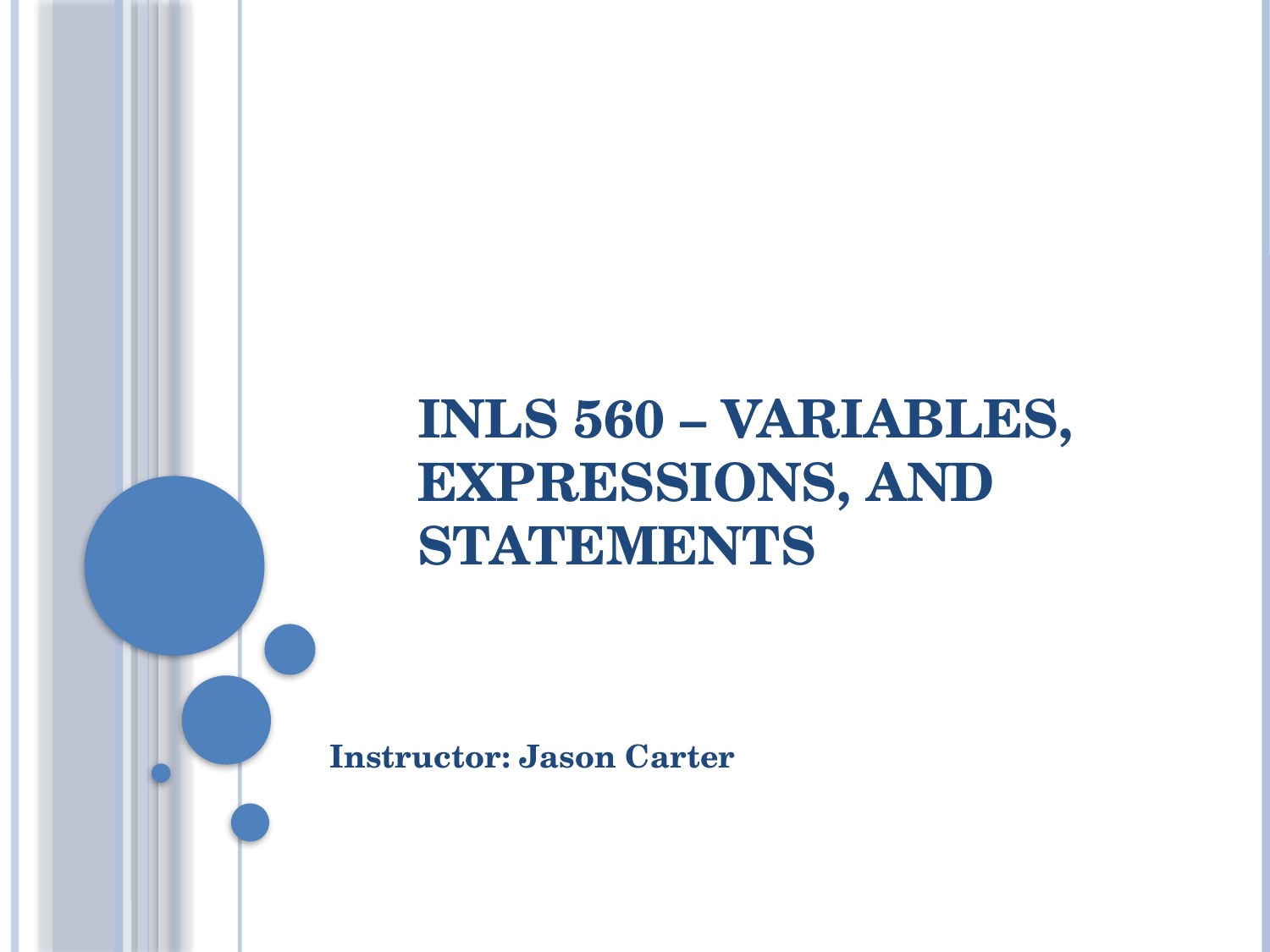

# INLS 560 – Variables, Expressions, and Statements
Instructor: Jason Carter